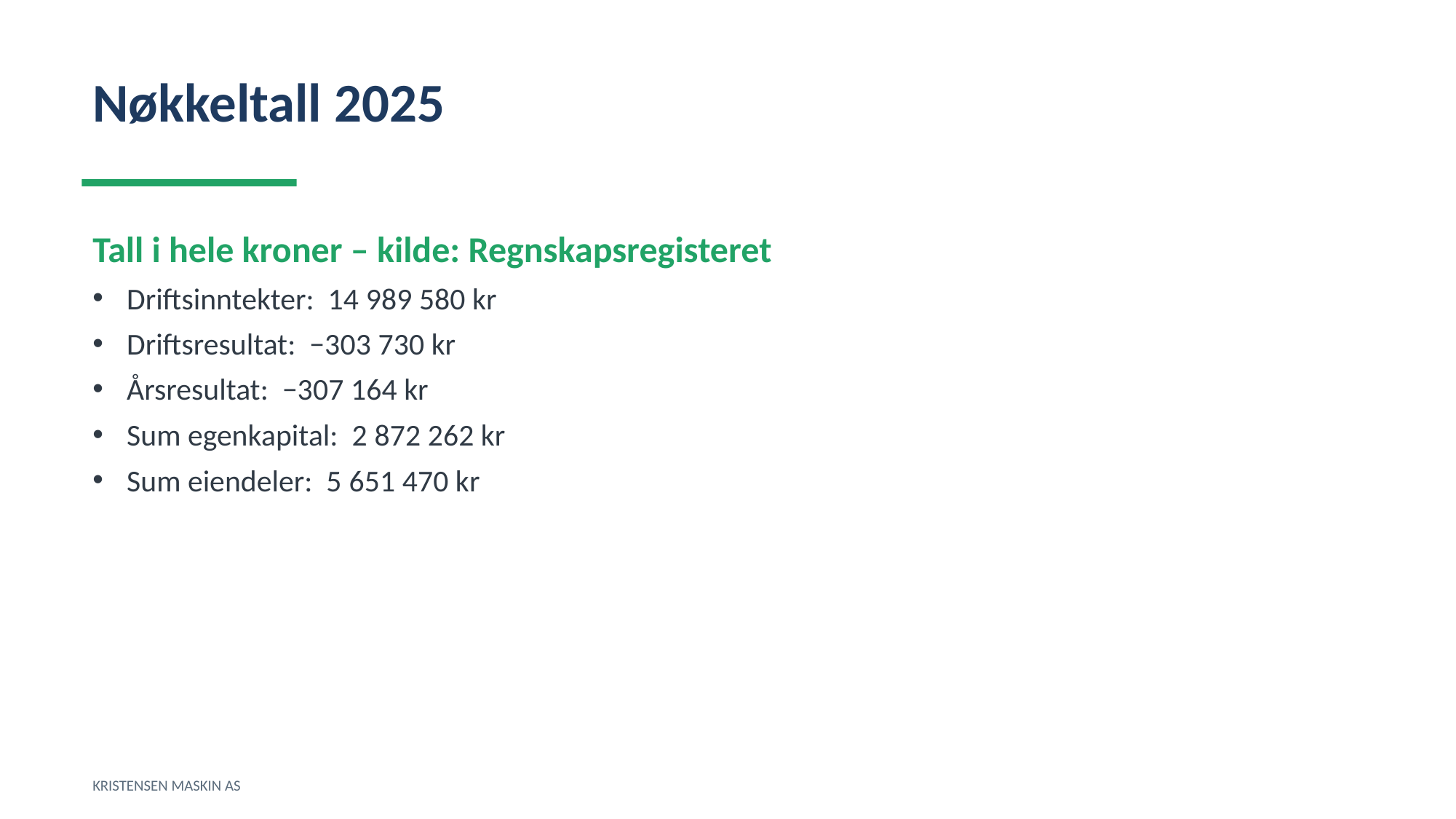

Nøkkeltall 2025

Tall i hele kroner – kilde: Regnskapsregisteret
Driftsinntekter:  14 989 580 kr
Driftsresultat:  −303 730 kr
Årsresultat:  −307 164 kr
Sum egenkapital:  2 872 262 kr
Sum eiendeler:  5 651 470 kr
KRISTENSEN MASKIN AS